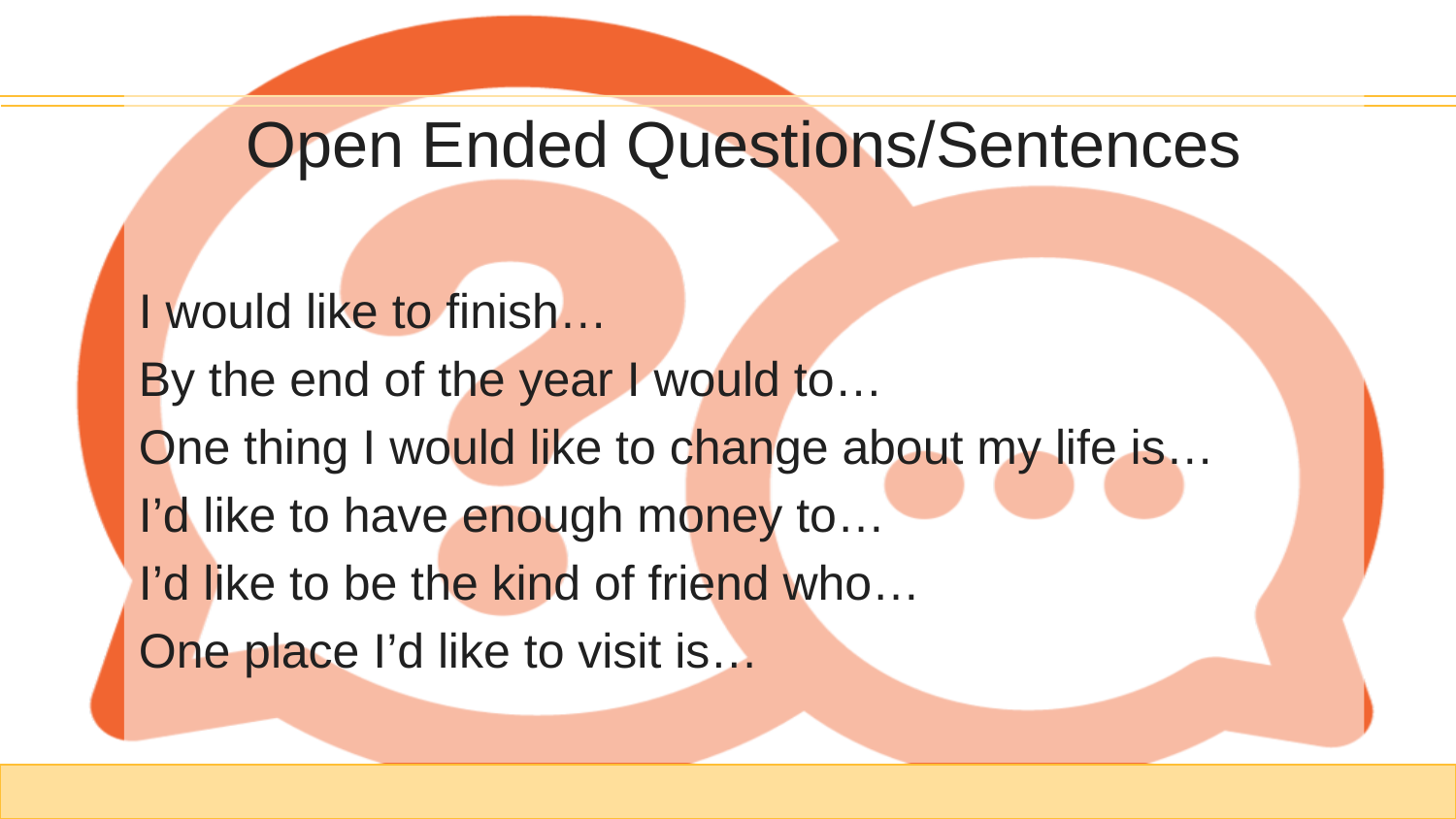

Open Ended Questions/Sentences

I would like to finish…
By the end of the year I would to…
One thing I would like to change about my life is…
I’d like to have enough money to…
I’d like to be the kind of friend who…
One place I’d like to visit is…